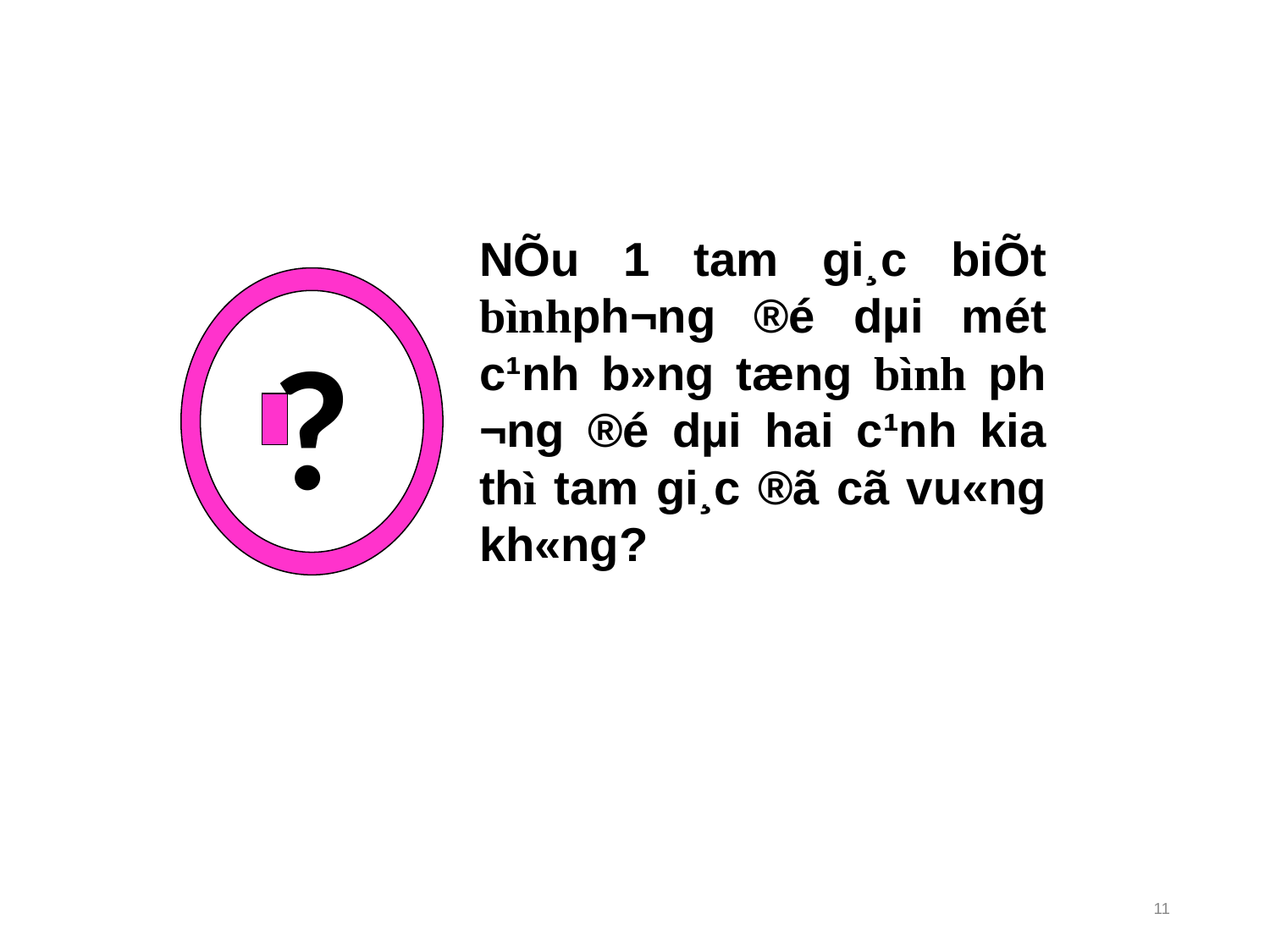

NÕu 1 tam gi¸c biÕt bìnhph­¬ng ®é dµi mét c¹nh b»ng tæng bình ph­¬ng ®é dµi hai c¹nh kia thì tam gi¸c ®ã cã vu«ng kh«ng?

?

11